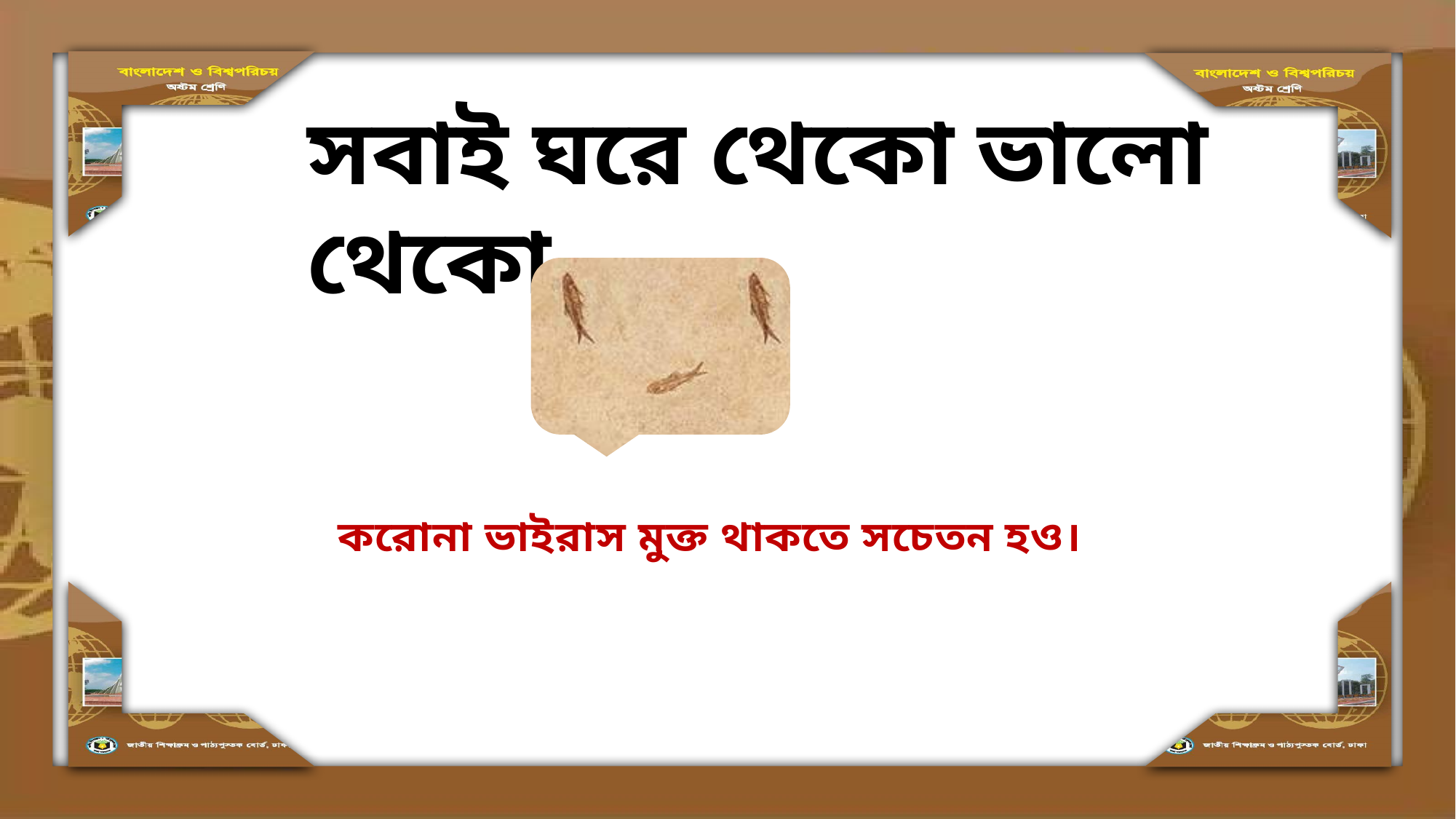

সবাই ঘরে থেকো ভালো থেকো

করোনা ভাইরাস মুক্ত থাকতে সচেতন হও।